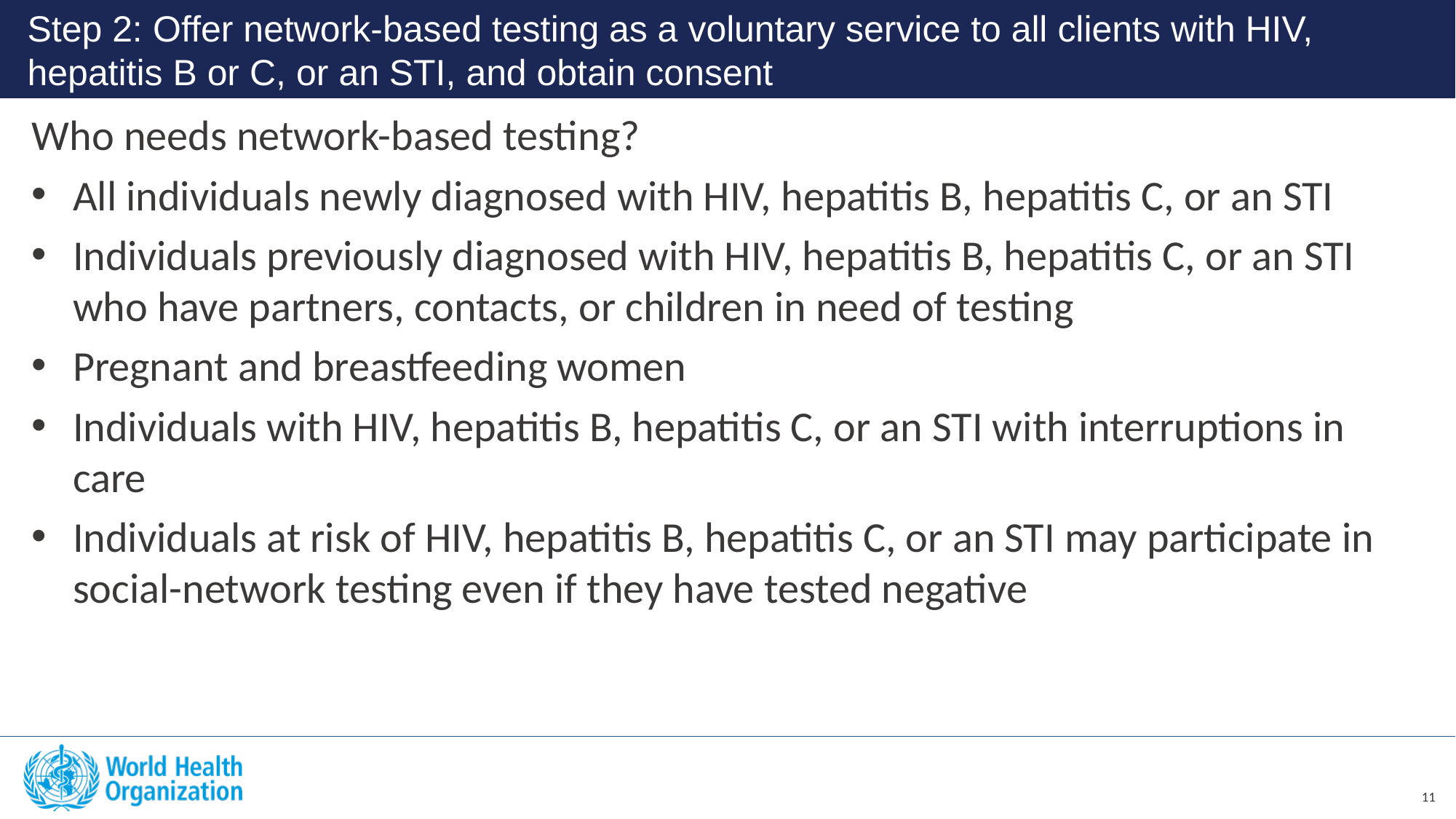

Step 2: Offer network-based testing as a voluntary service to all clients with HIV, hepatitis B or C, or an STI, and obtain consent

Who needs network-based testing?
All individuals newly diagnosed with HIV, hepatitis B, hepatitis C, or an STI
Individuals previously diagnosed with HIV, hepatitis B, hepatitis C, or an STI who have partners, contacts, or children in need of testing
Pregnant and breastfeeding women
Individuals with HIV, hepatitis B, hepatitis C, or an STI with interruptions in care
Individuals at risk of HIV, hepatitis B, hepatitis C, or an STI may participate in social-network testing even if they have tested negative